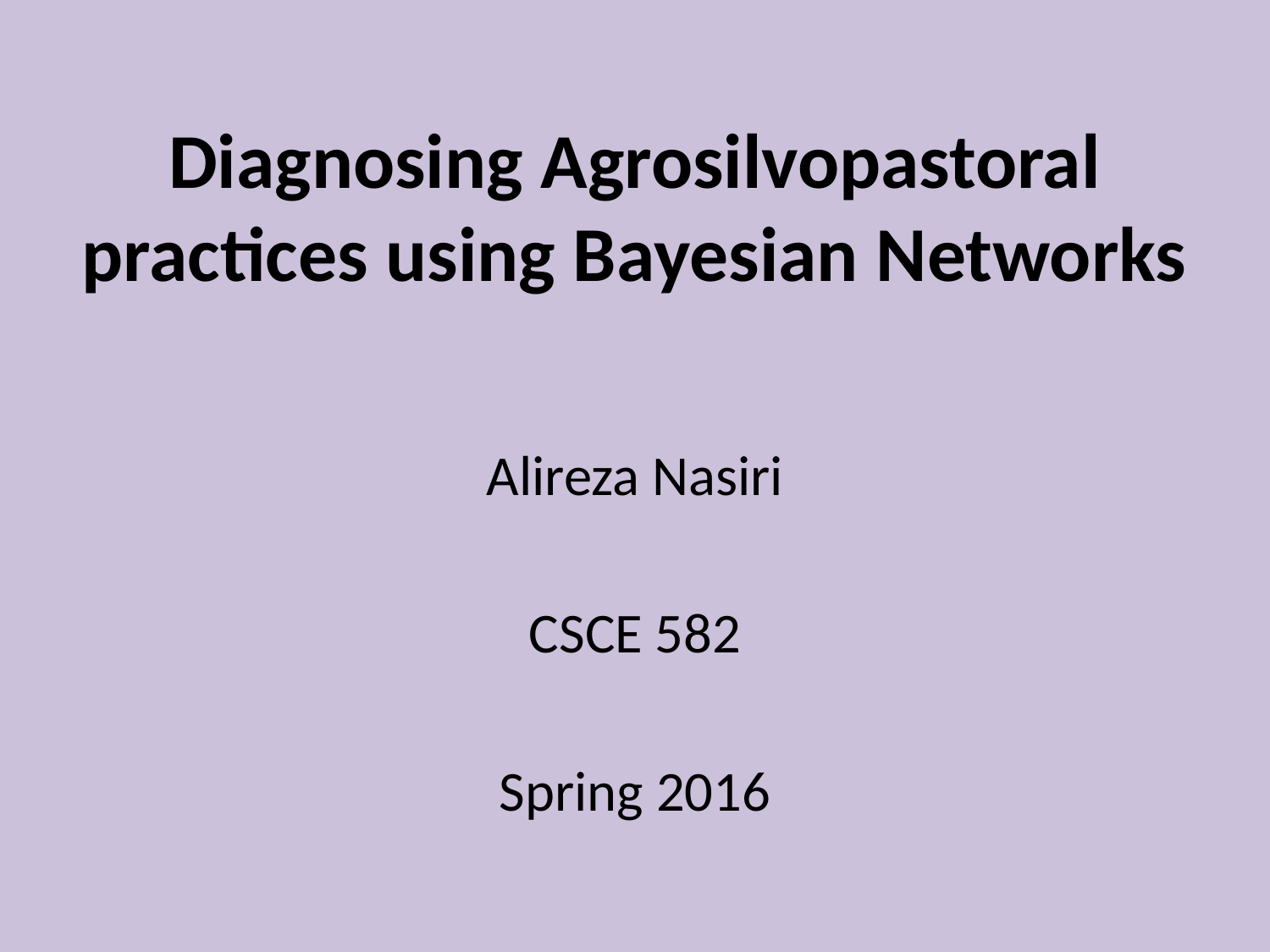

# Diagnosing Agrosilvopastoral practices using Bayesian Networks

Alireza Nasiri

CSCE 582

Spring 2016